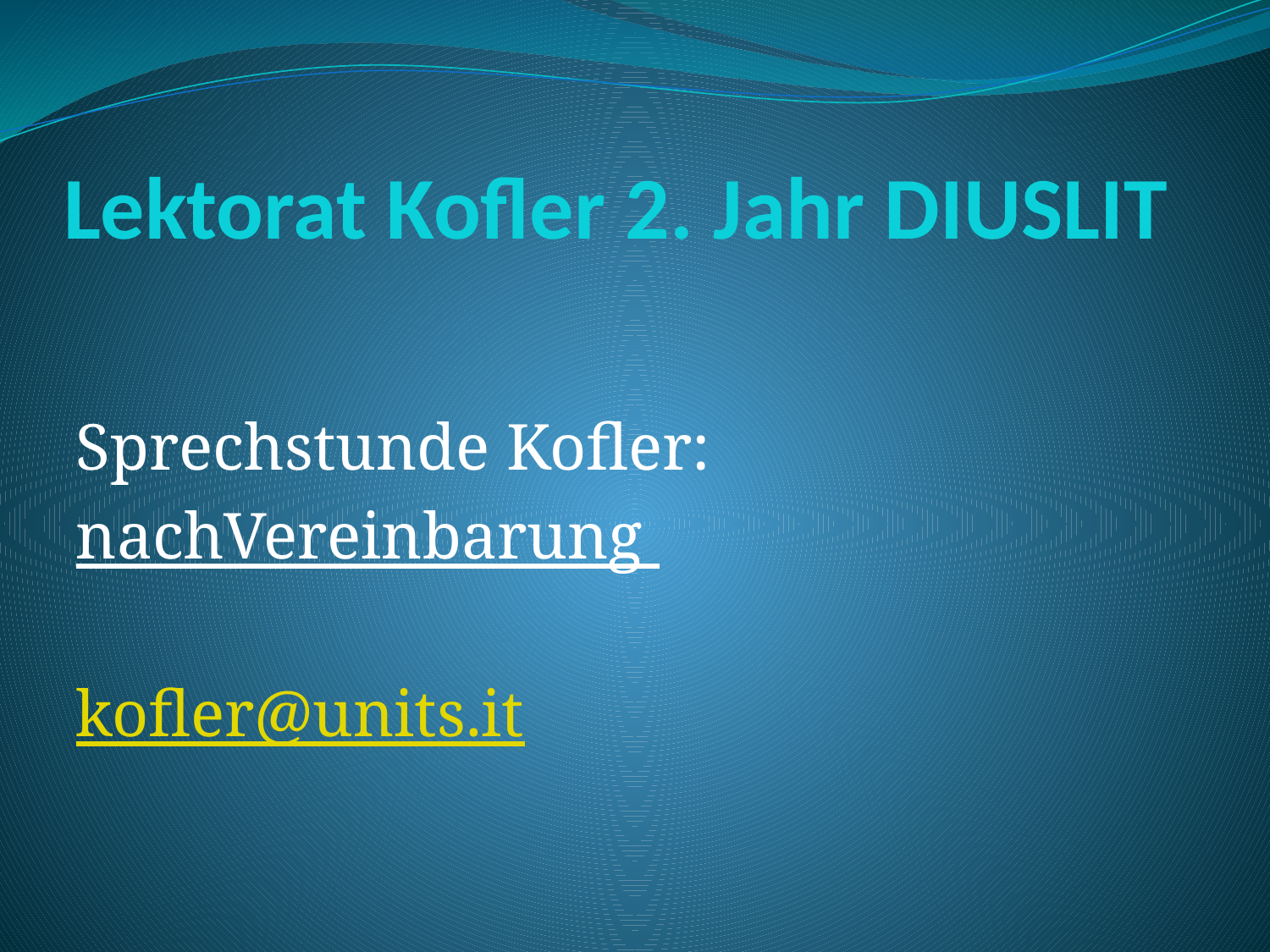

# Lektorat Kofler 2. Jahr DIUSLIT

Sprechstunde Kofler:
nachVereinbarung

kofler@units.it